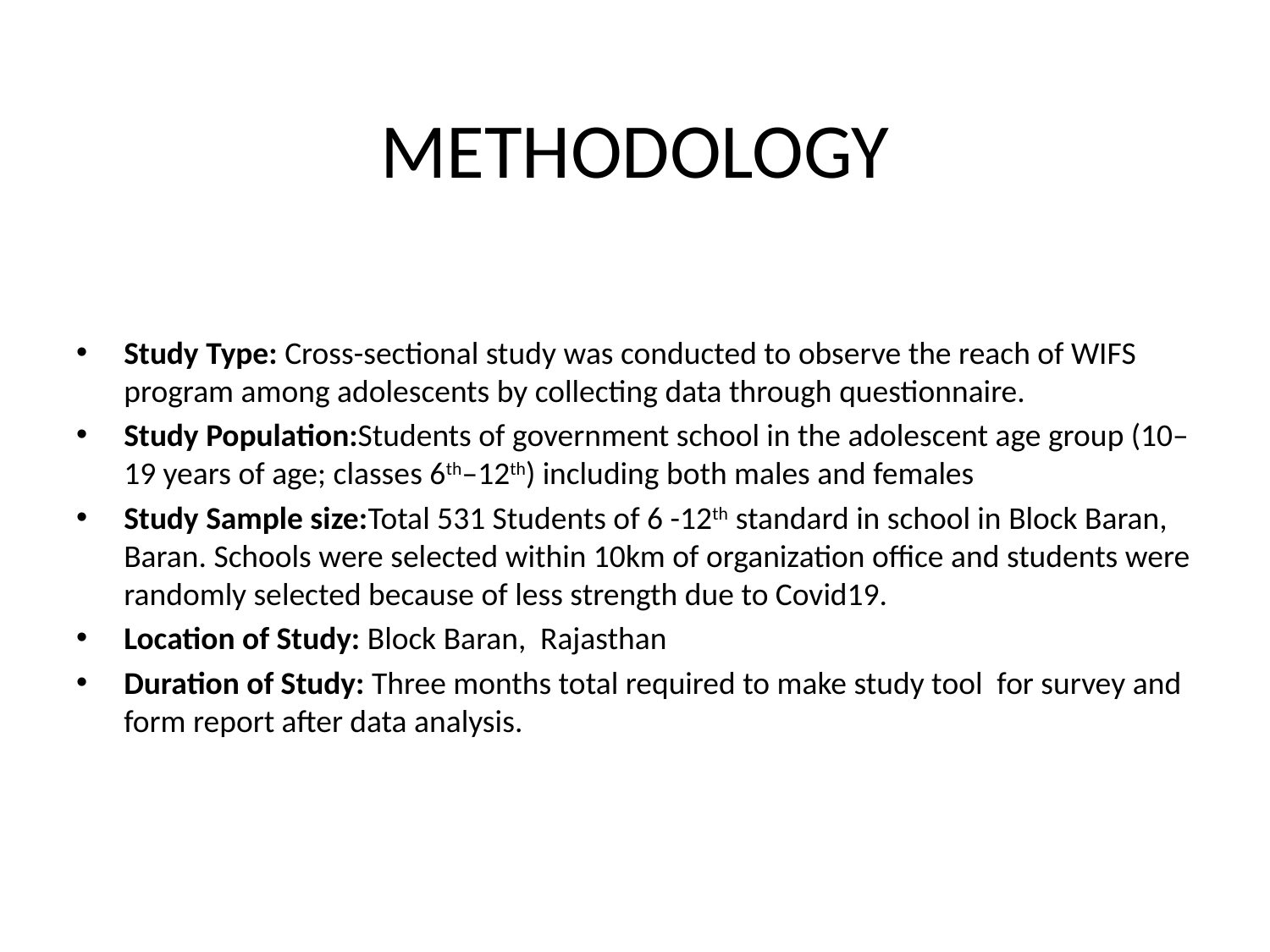

# METHODOLOGY
Study Type: Cross-sectional study was conducted to observe the reach of WIFS program among adolescents by collecting data through questionnaire.
Study Population:Students of government school in the adolescent age group (10–19 years of age; classes 6th–12th) including both males and females
Study Sample size:Total 531 Students of 6 -12th standard in school in Block Baran, Baran. Schools were selected within 10km of organization office and students were randomly selected because of less strength due to Covid19.
Location of Study: Block Baran,  Rajasthan
Duration of Study: Three months total required to make study tool  for survey and form report after data analysis.